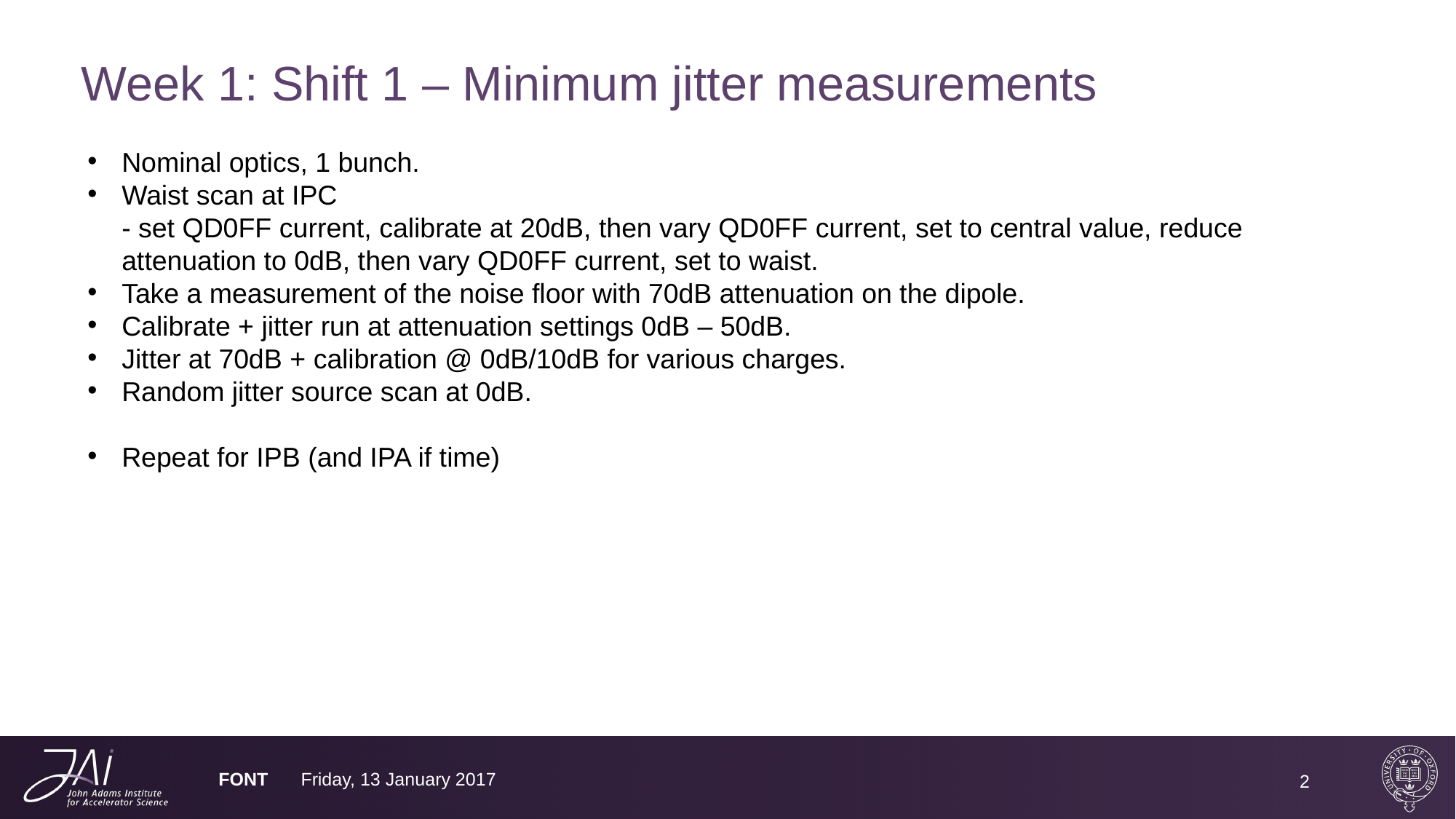

# Week 1: Shift 1 – Minimum jitter measurements
Nominal optics, 1 bunch.
Waist scan at IPC
- set QD0FF current, calibrate at 20dB, then vary QD0FF current, set to central value, reduce attenuation to 0dB, then vary QD0FF current, set to waist.
Take a measurement of the noise floor with 70dB attenuation on the dipole.
Calibrate + jitter run at attenuation settings 0dB – 50dB.
Jitter at 70dB + calibration @ 0dB/10dB for various charges.
Random jitter source scan at 0dB.

Repeat for IPB (and IPA if time)
FONT
Friday, 13 January 2017
2